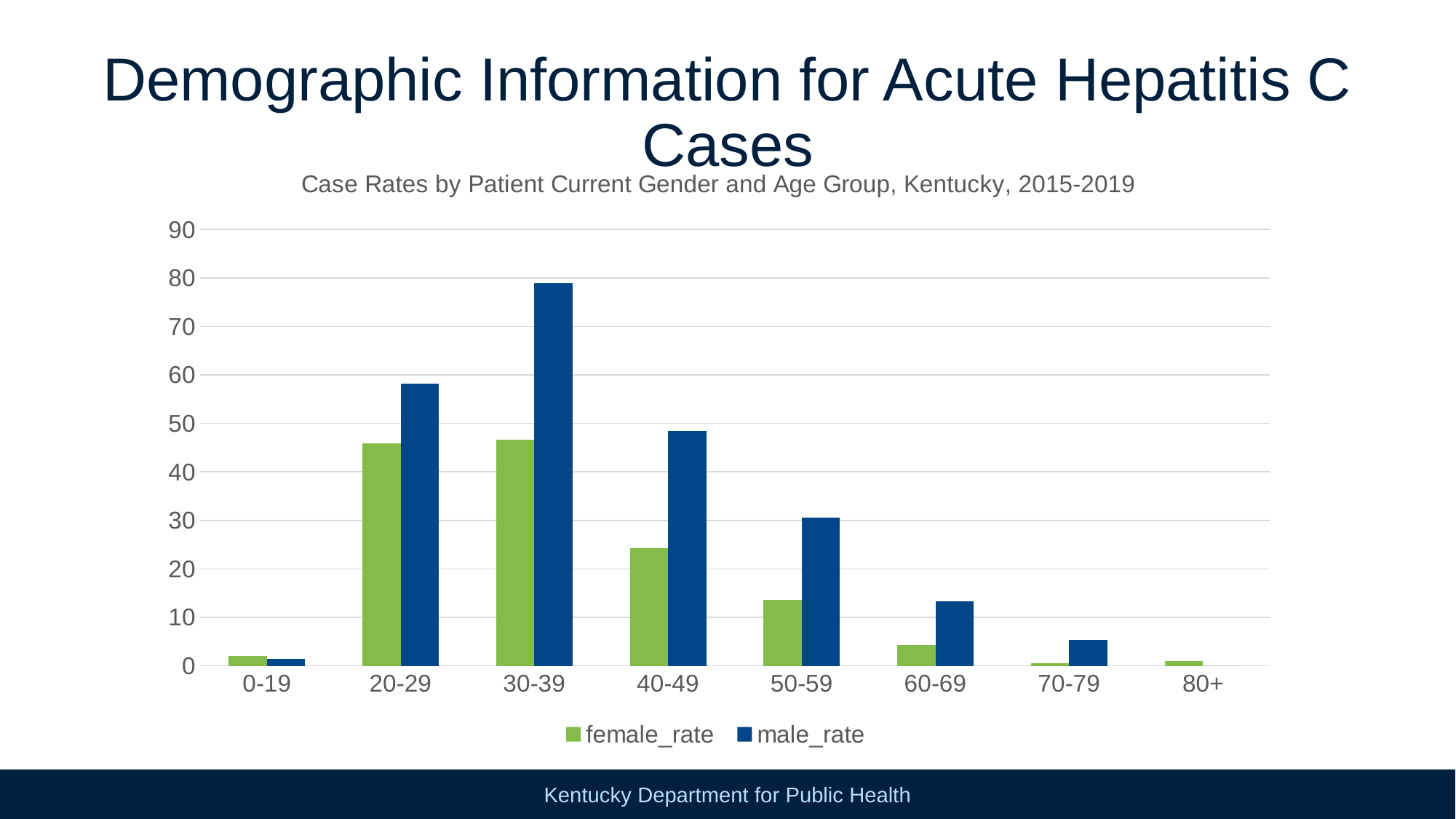

# Demographic Information for Acute Hepatitis C Cases

### Chart: Case Rates by Patient Current Gender and Age Group, Kentucky, 2015-2019

| Category | female_rate  | male_rate  |
|---|---|---|
| 0-19 | 2.0170754606266867 | 1.3947244547499085 |
| 20-29 | 45.822669662677264 | 58.19400345966548 |
| 30-39 | 46.66054097513352 | 78.97087725567268 |
| 40-49 | 24.219639597303306 | 48.45914493292234 |
| 50-59 | 13.578317083509962 | 30.552903393802623 |
| 60-69 | 4.230446523630569 | 13.25892735277716 |
| 70-79 | 0.5506941499760448 | 5.263989050902774 |
| 80+ | 0.9592878247189287 | 0.0 |
20